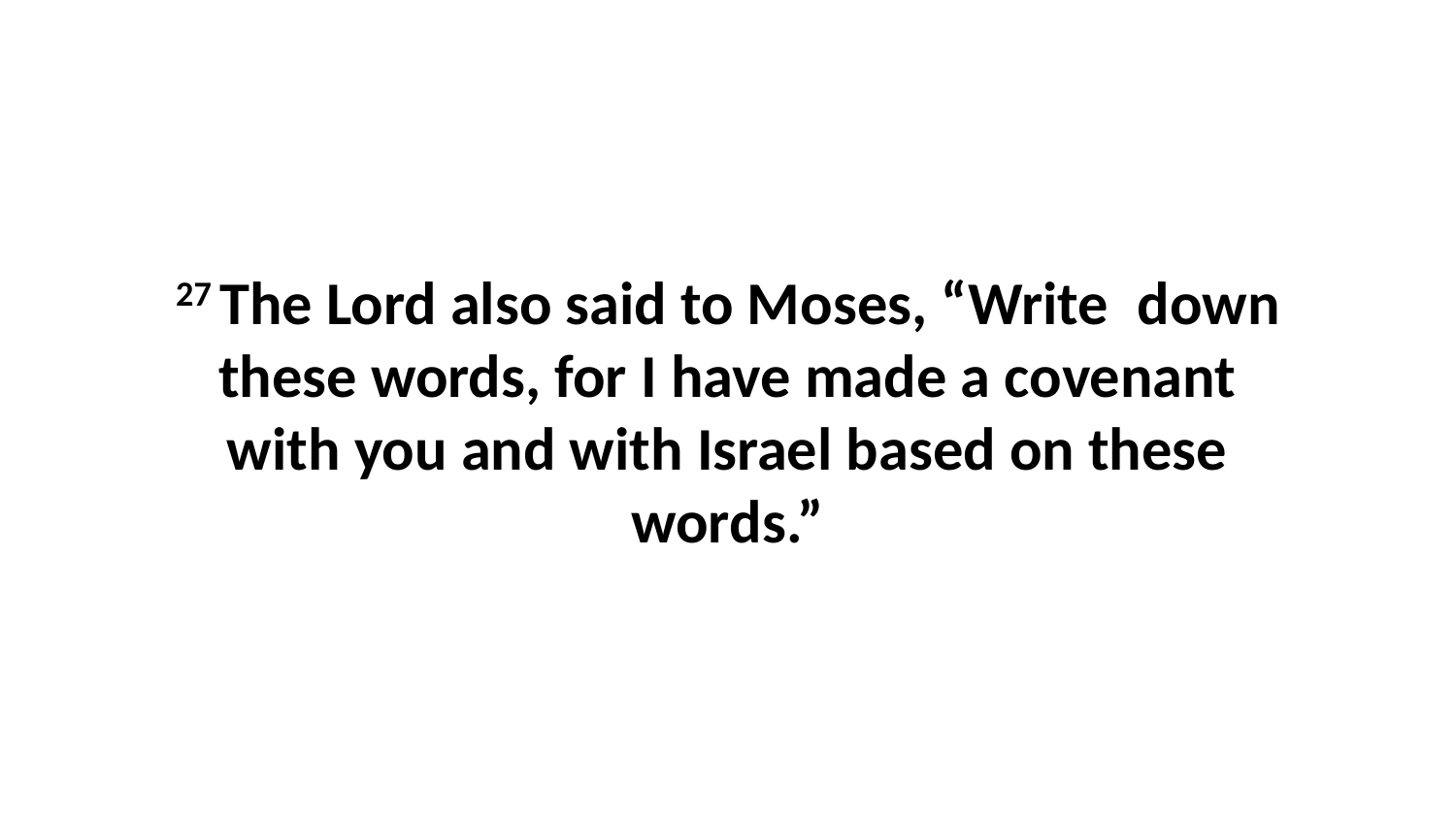

27 The Lord also said to Moses, “Write  down these words, for I have made a covenant with you and with Israel based on these words.”